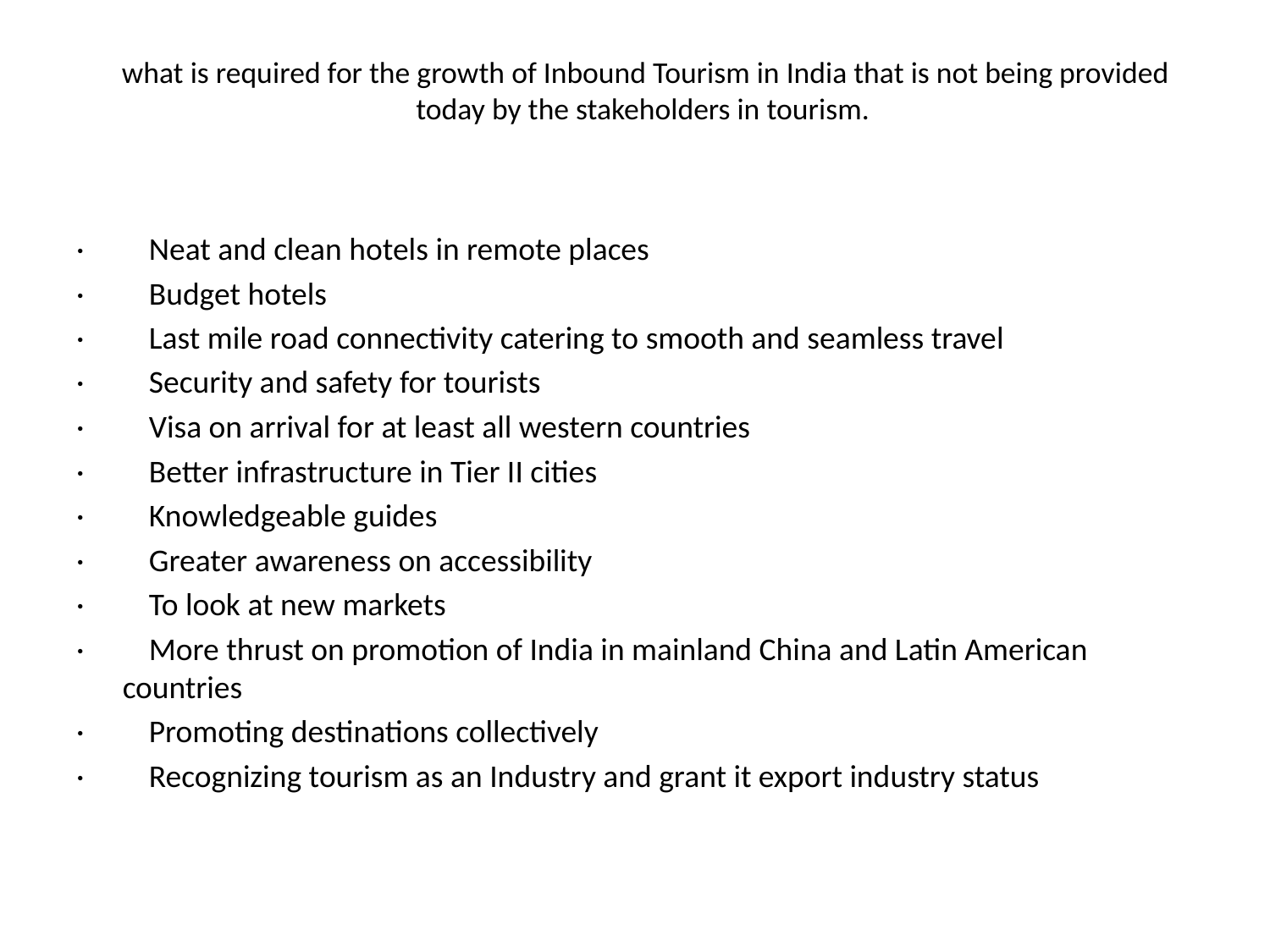

# what is required for the growth of Inbound Tourism in India that is not being provided today by the stakeholders in tourism.
·         Neat and clean hotels in remote places
·         Budget hotels
·         Last mile road connectivity catering to smooth and seamless travel
·         Security and safety for tourists
·         Visa on arrival for at least all western countries
·         Better infrastructure in Tier II cities
·         Knowledgeable guides
·         Greater awareness on accessibility
·         To look at new markets
·         More thrust on promotion of India in mainland China and Latin American countries
·         Promoting destinations collectively
·         Recognizing tourism as an Industry and grant it export industry status